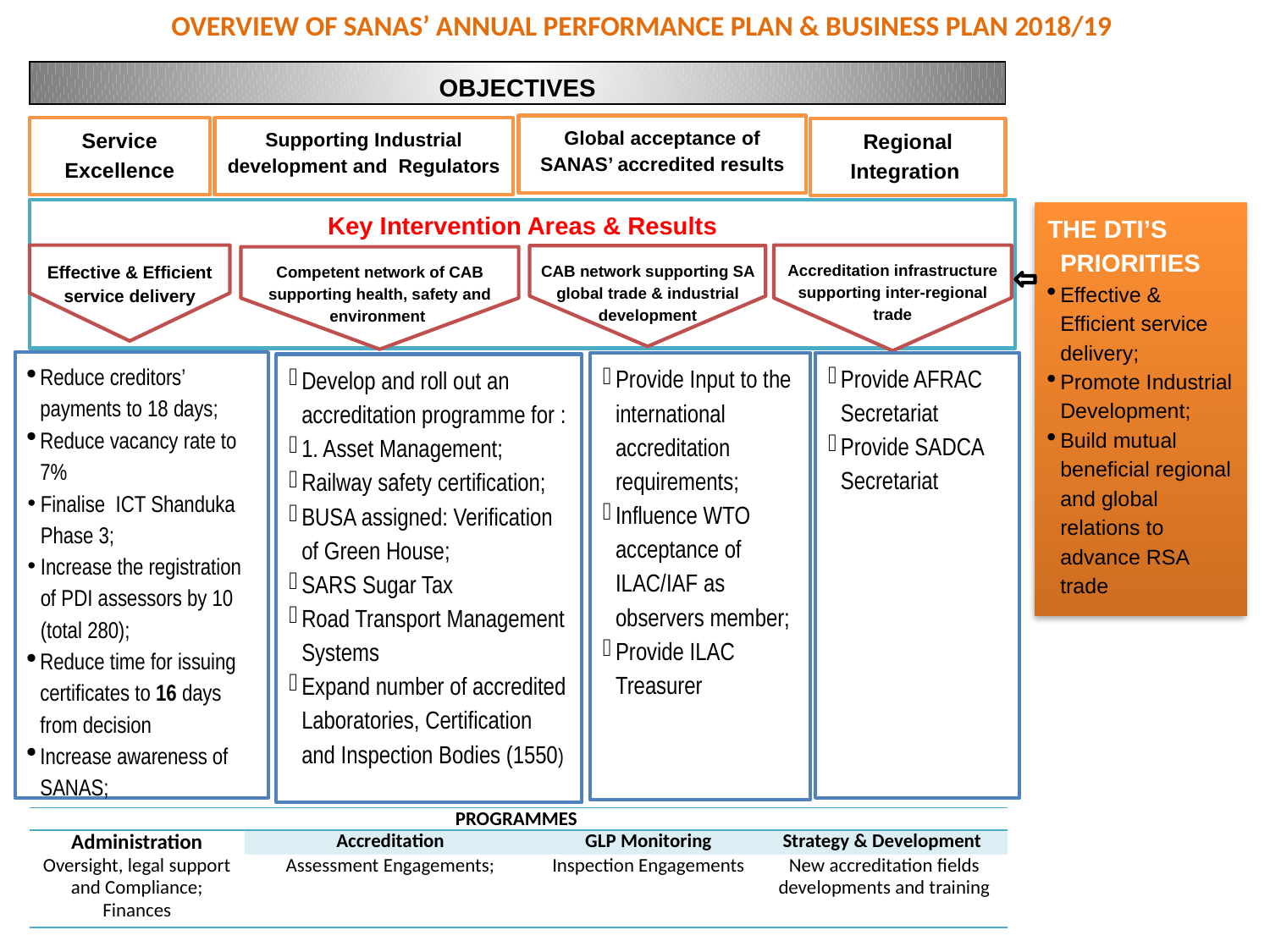

OVERVIEW OF SANAS’ ANNUAL PERFORMANCE PLAN & BUSINESS PLAN 2018/19
OBJECTIVES
Global acceptance of SANAS’ accredited results
Supporting Industrial development and  Regulators
Service Excellence
Regional Integration
Competent network of CAB supporting health, safety and environment
CAB network supporting SA global trade & industrial development
Accreditation infrastructure supporting inter-regional trade
Effective & Efficient service delivery
Key Intervention Areas & Results
THE DTI’S PRIORITIES
Effective & Efficient service delivery;
Promote Industrial Development;
Build mutual beneficial regional and global relations to advance RSA trade

Reduce creditors’ payments to 18 days;
Reduce vacancy rate to 7%
Finalise  ICT Shanduka Phase 3;
Increase the registration of PDI assessors by 10 (total 280);
Reduce time for issuing certificates to 16 days from decision
Increase awareness of SANAS;

Provide AFRAC Secretariat
Provide SADCA Secretariat
Provide Input to the international accreditation requirements;
Influence WTO acceptance of ILAC/IAF as observers member;
Provide ILAC Treasurer
Develop and roll out an accreditation programme for :
1. Asset Management;
Railway safety certification;
BUSA assigned: Verification of Green House;
SARS Sugar Tax
Road Transport Management Systems
Expand number of accredited Laboratories, Certification and Inspection Bodies (1550)

| PROGRAMMES |  |  |  |
| --- | --- | --- | --- |
| Administration | Accreditation | GLP Monitoring | Strategy & Development |
| Oversight, legal support and Compliance; Finances | Assessment Engagements; | Inspection Engagements | New accreditation fields developments and training |